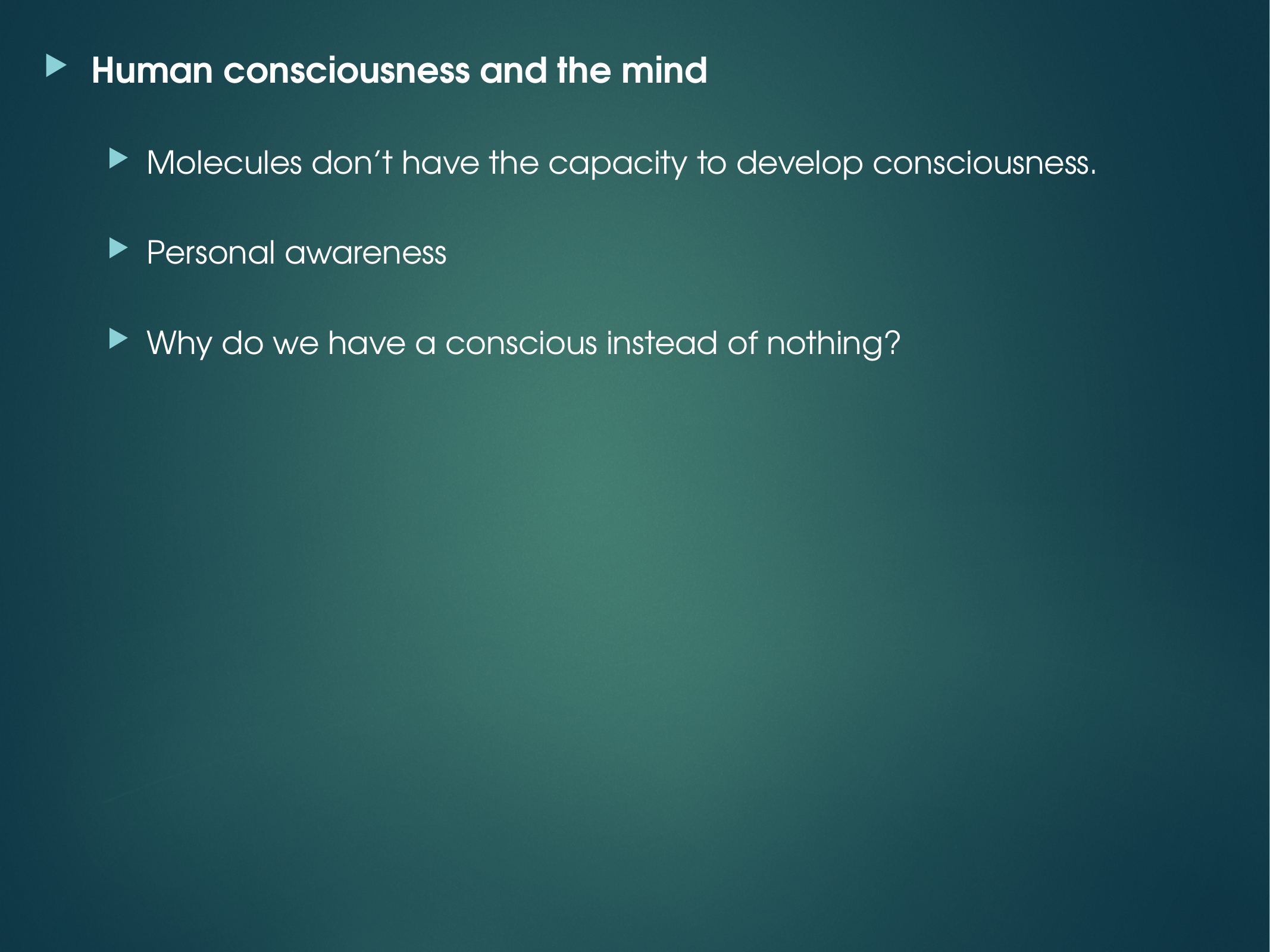

Human consciousness and the mind
Molecules don’t have the capacity to develop consciousness.
Personal awareness
Why do we have a conscious instead of nothing?